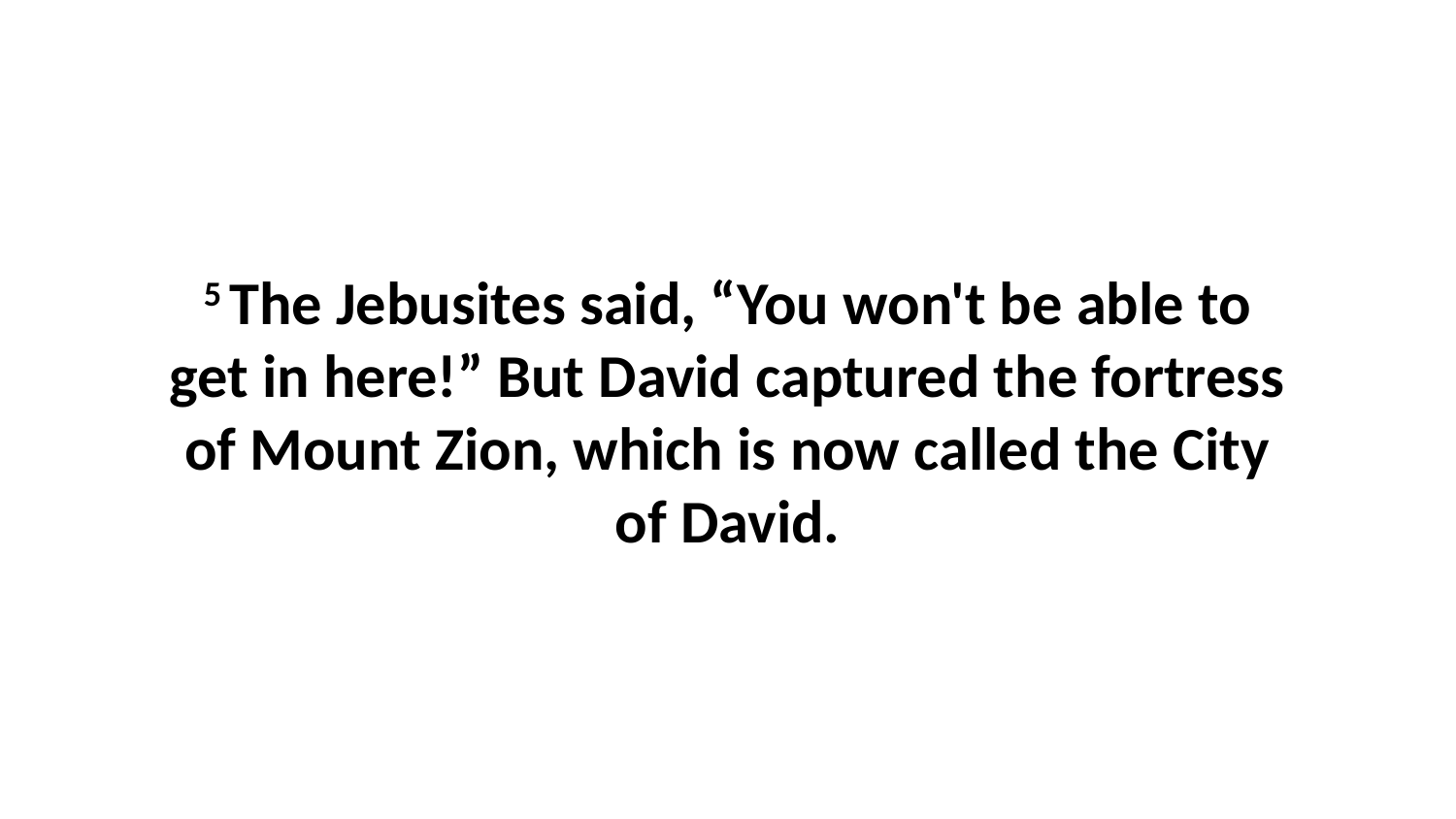

5 The Jebusites said, “You won't be able to get in here!” But David captured the fortress of Mount Zion, which is now called the City of David.